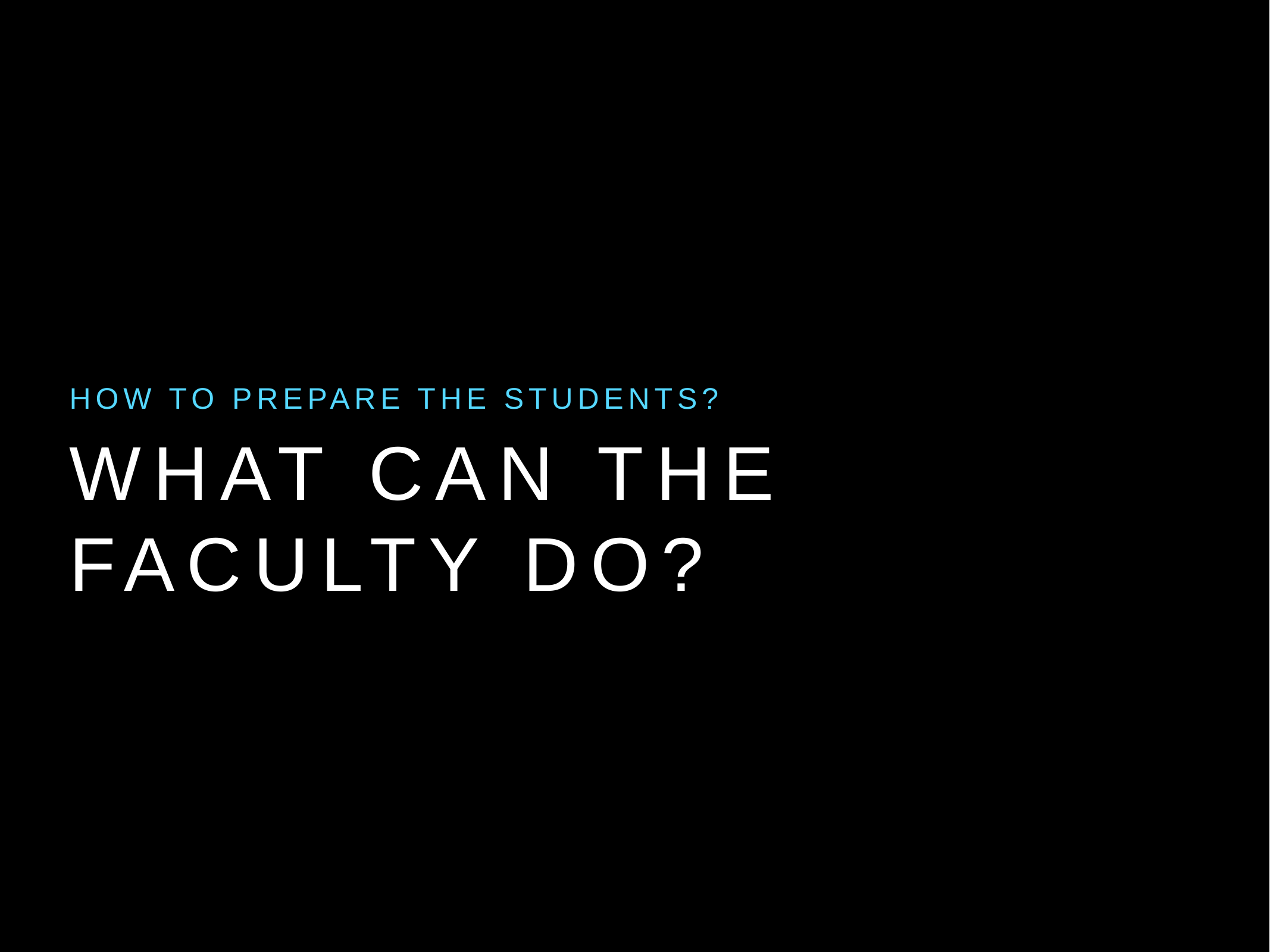

How to Prepare the Students?
# What can the Faculty do?